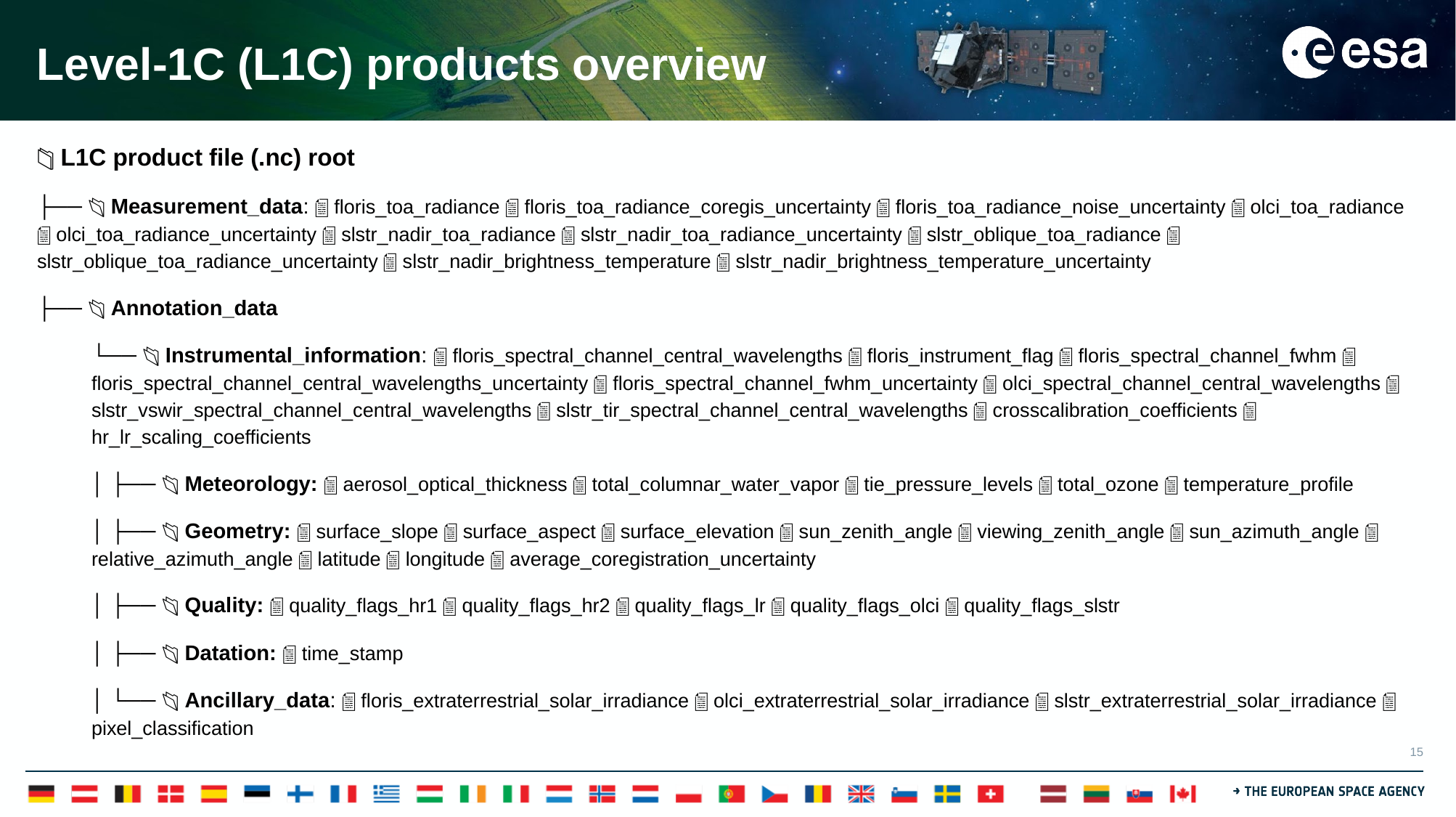

# Level-1C (L1C) products overview
📁 L1C product file (.nc) root
├── 📂 Measurement_data: 📄 floris_toa_radiance 📄 floris_toa_radiance_coregis_uncertainty 📄 floris_toa_radiance_noise_uncertainty 📄 olci_toa_radiance 📄 olci_toa_radiance_uncertainty 📄 slstr_nadir_toa_radiance 📄 slstr_nadir_toa_radiance_uncertainty 📄 slstr_oblique_toa_radiance 📄 slstr_oblique_toa_radiance_uncertainty 📄 slstr_nadir_brightness_temperature 📄 slstr_nadir_brightness_temperature_uncertainty
├── 📂 Annotation_data
└── 📂 Instrumental_information: 📄 floris_spectral_channel_central_wavelengths 📄 floris_instrument_flag 📄 floris_spectral_channel_fwhm 📄 floris_spectral_channel_central_wavelengths_uncertainty 📄 floris_spectral_channel_fwhm_uncertainty 📄 olci_spectral_channel_central_wavelengths 📄 slstr_vswir_spectral_channel_central_wavelengths 📄 slstr_tir_spectral_channel_central_wavelengths 📄 crosscalibration_coefficients 📄 hr_lr_scaling_coefficients
│ ├── 📂 Meteorology: 📄 aerosol_optical_thickness 📄 total_columnar_water_vapor 📄 tie_pressure_levels 📄 total_ozone 📄 temperature_profile
│ ├── 📂 Geometry: 📄 surface_slope 📄 surface_aspect 📄 surface_elevation 📄 sun_zenith_angle 📄 viewing_zenith_angle 📄 sun_azimuth_angle 📄 relative_azimuth_angle 📄 latitude 📄 longitude 📄 average_coregistration_uncertainty
│ ├── 📂 Quality: 📄 quality_flags_hr1 📄 quality_flags_hr2 📄 quality_flags_lr 📄 quality_flags_olci 📄 quality_flags_slstr
│ ├── 📂 Datation: 📄 time_stamp
│ └── 📂 Ancillary_data: 📄 floris_extraterrestrial_solar_irradiance 📄 olci_extraterrestrial_solar_irradiance 📄 slstr_extraterrestrial_solar_irradiance 📄 pixel_classification